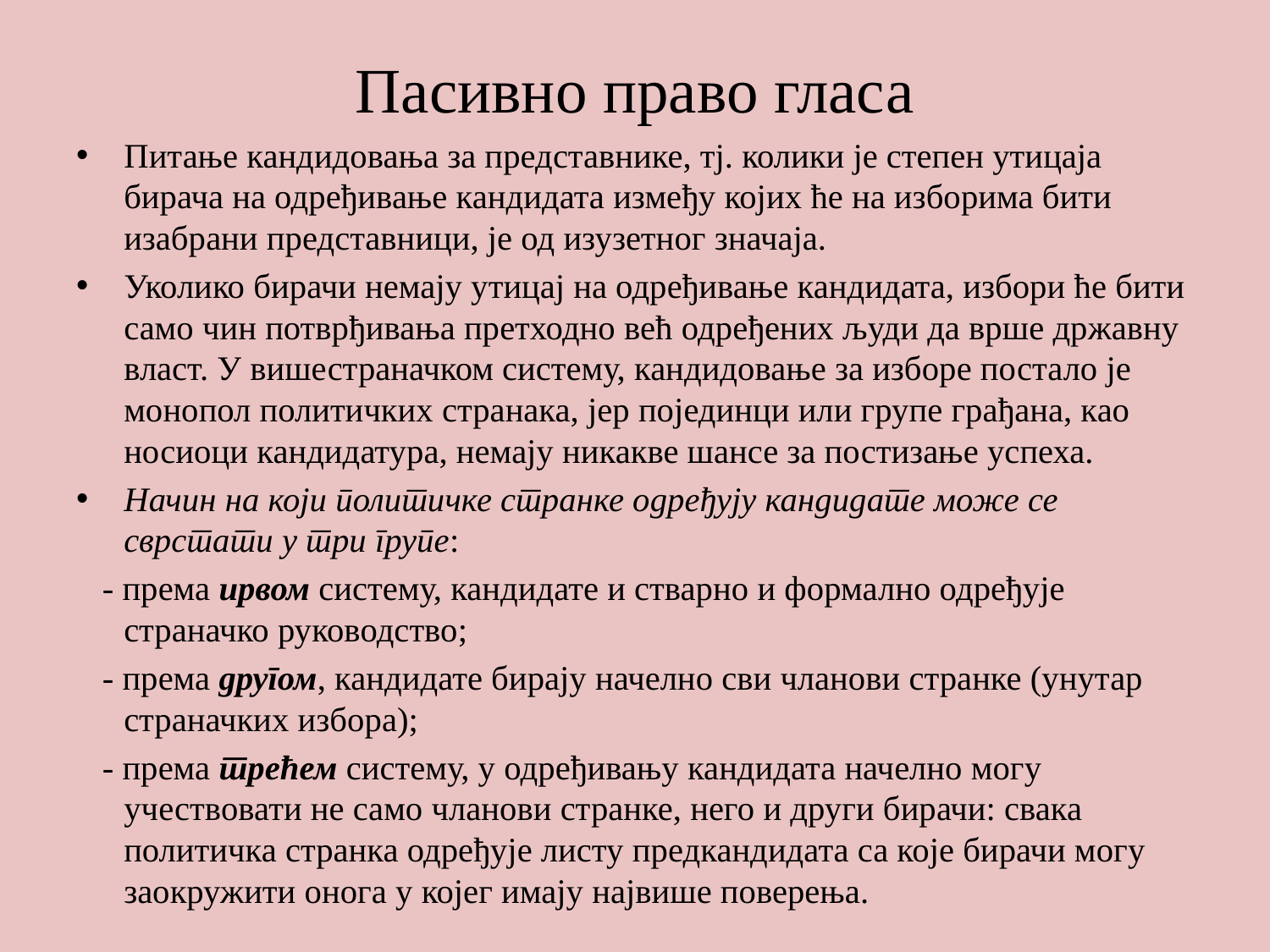

# Пасивно право гласа
Питање кандидовања за представнике, тј. колики је степен утицаја бирача на одређивање кандидата између којих ће на изборима бити изабрани представници, је од изузетног значаја.
Уколико бирачи немају утицај на одређивање кандидата, избори ће бити само чин потврђивања претходно већ одређених људи да врше државну власт. У вишестраначком систему, кандидовање за изборе постало је монопол политичких странака, јер појединци или групе грађана, као носиоци кандидатура, немају никакве шансе за постизање успеха.
Начин на који политичке странке одређују кандидате може се сврстати у три групе:
   - према ирвом систему, кандидате и стварно и формално одређује страначко руководство;
   - према другом, кандидате бирају начелно сви чланови странке (унутар страначких избора);
   - према трећем систему, у одређивању кандидата начелно могу учествовати не само чланови странке, него и други бирачи: свака политичка странка одређује листу предкандидата са које бирачи могу заокружити онога у којег имају највише поверења.